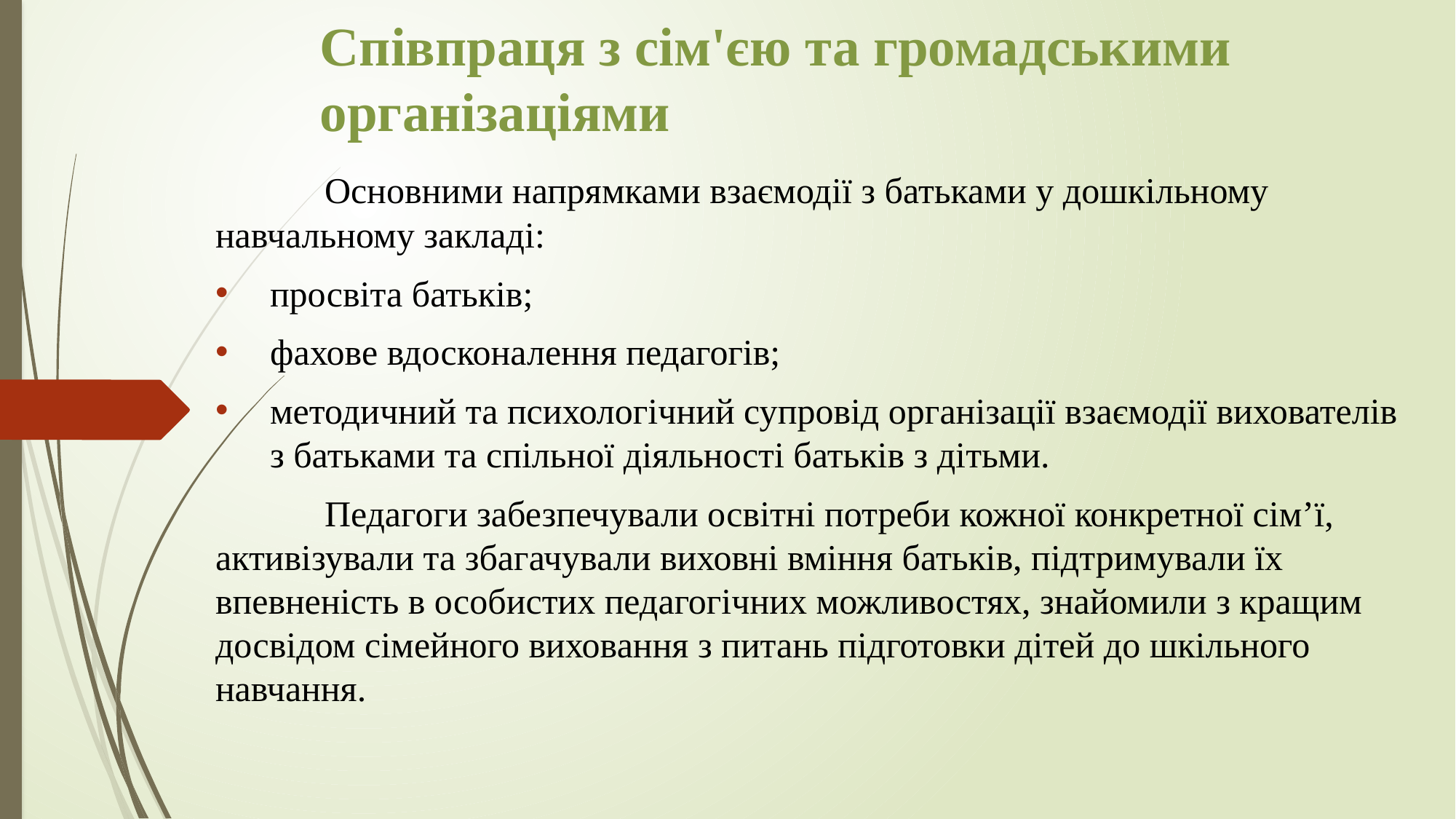

# Співпраця з сім'єю та громадськими організаціями
	Основними напрямками взаємодії з батьками у дошкільному навчальному закладі:
просвіта батьків;
фахове вдосконалення педагогів;
методичний та психологічний супровід організації взаємодії вихователів з батьками та спільної діяльності батьків з дітьми.
	Педагоги забезпечували освітні потреби кожної конкретної сім’ї, активізували та збагачували виховні вміння батьків, підтримували їх впевненість в особистих педагогічних можливостях, знайомили з кращим досвідом сімейного виховання з питань підготовки дітей до шкільного навчання.